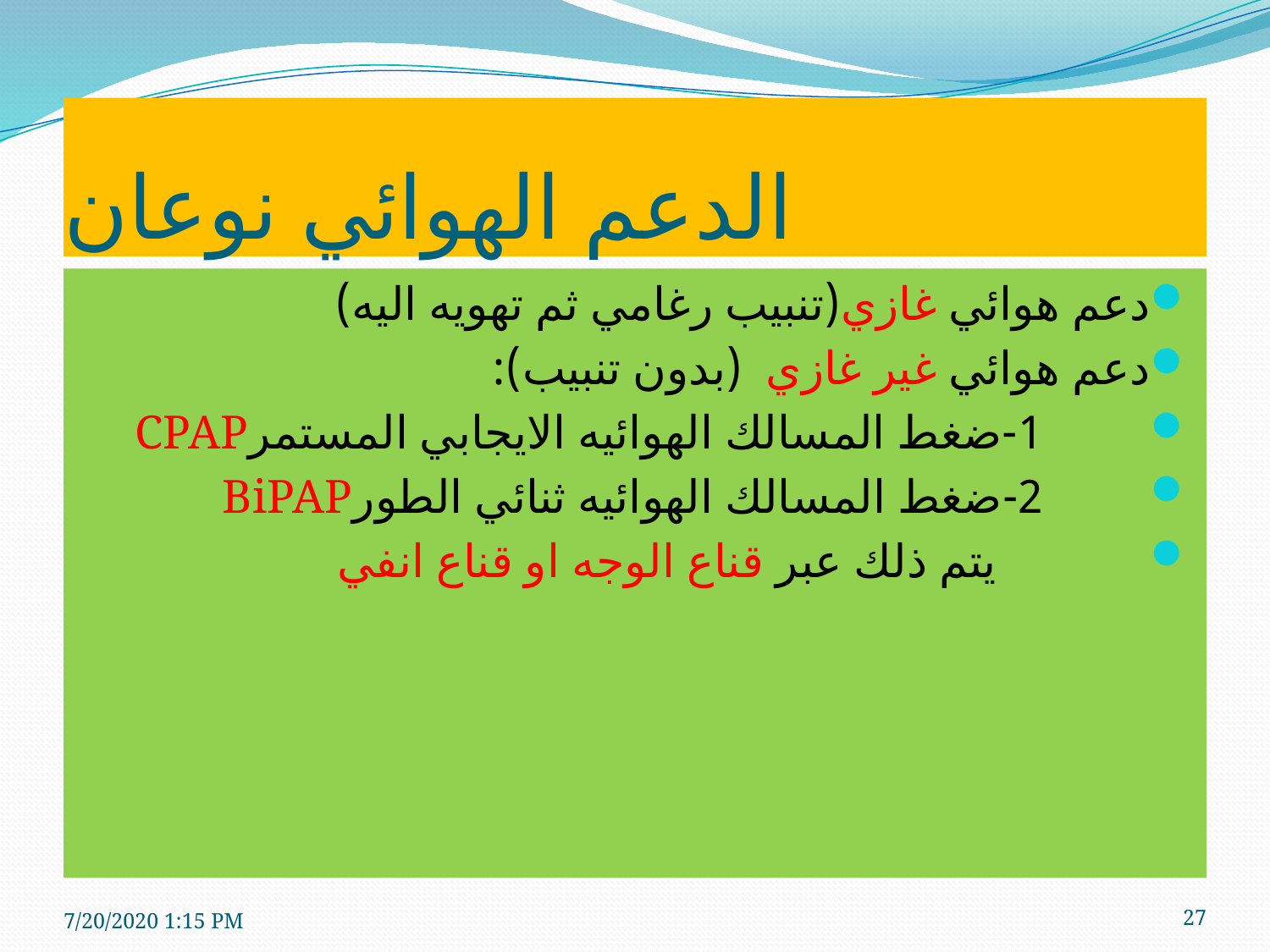

# الدعم الهوائي نوعان
دعم هوائي غازي(تنبيب رغامي ثم تهويه اليه)
دعم هوائي غير غازي  (بدون تنبيب):
         1-ضغط المسالك الهوائيه الايجابي المستمرCPAP
         2-ضغط المسالك الهوائيه ثنائي الطورBiPAP
             يتم ذلك عبر قناع الوجه او قناع انفي
7/20/2020 1:15 PM
27